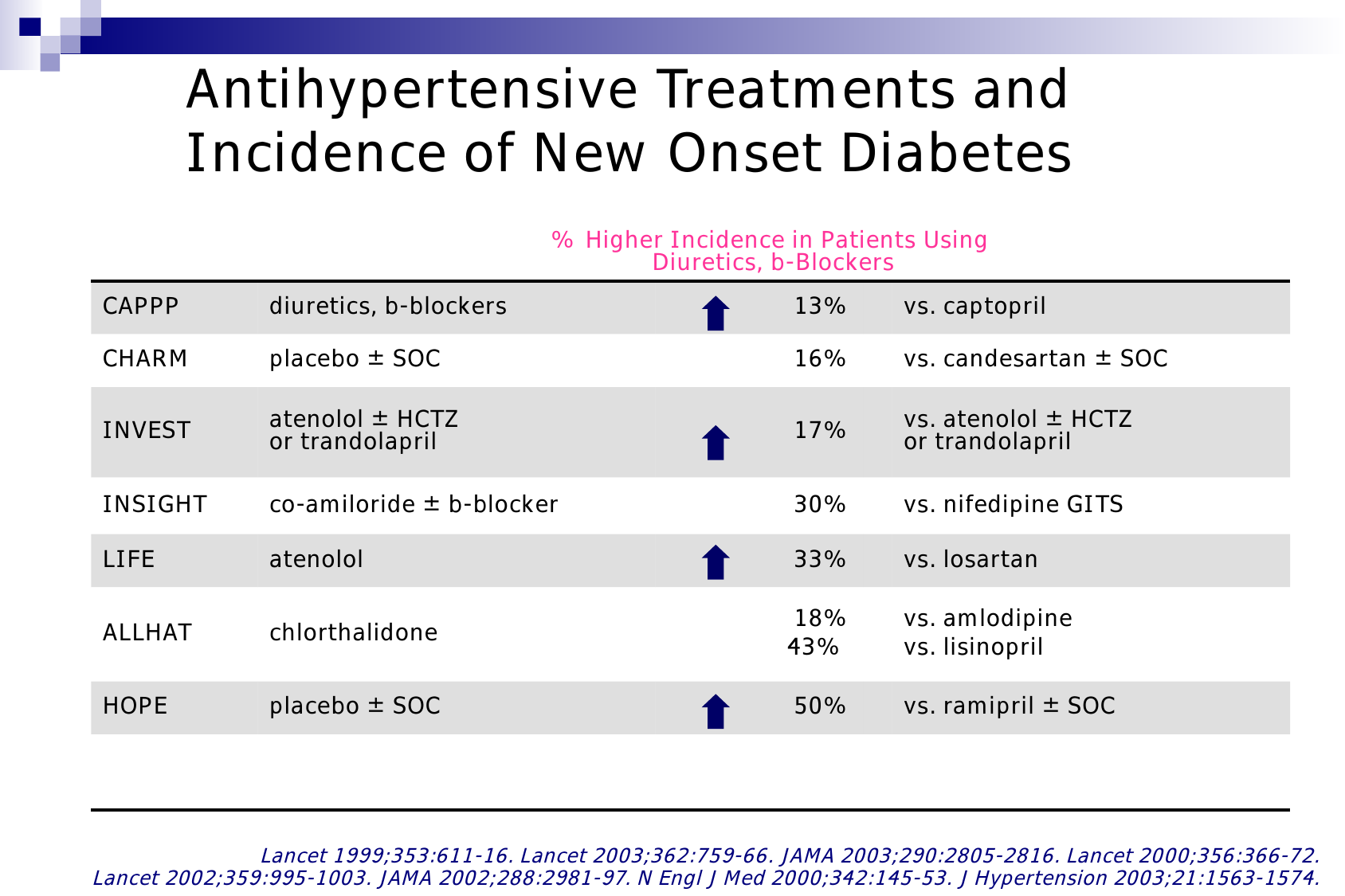

# Antihypertensive Treatments and Incidence of New Onset Diabetes
| Study | % Higher Incidence in Patients Using Diuretics, b-Blockers |  |  |  |
| --- | --- | --- | --- | --- |
| CAPPP | diuretics, b-blockers | 13% |  | vs. captopril |
| CHARM | placebo ± SOC | 16% |  | vs. candesartan ± SOC |
| INVEST | atenolol ± HCTZ or trandolapril | 17% |  | vs. atenolol ± HCTZ or trandolapril |
| INSIGHT | co-amiloride ± b-blocker | 30% |  | vs. nifedipine GITS |
| LIFE | atenolol | 33% |  | vs. losartan |
| ALLHAT | chlorthalidone | 18% 43% |  | vs. amlodipine vs. lisinopril |
| HOPE | placebo ± SOC | 50% |  | vs. ramipril ± SOC |
| ALPINE | HCTZ ± atenolol | 720% |  | vs. candesartan ± felodipine |

Lancet 1999;353:611-16. Lancet 2003;362:759-66. JAMA 2003;290:2805-2816. Lancet 2000;356:366-72.
Lancet 2002;359:995-1003. JAMA 2002;288:2981-97. N Engl J Med 2000;342:145-53. J Hypertension 2003;21:1563-1574.